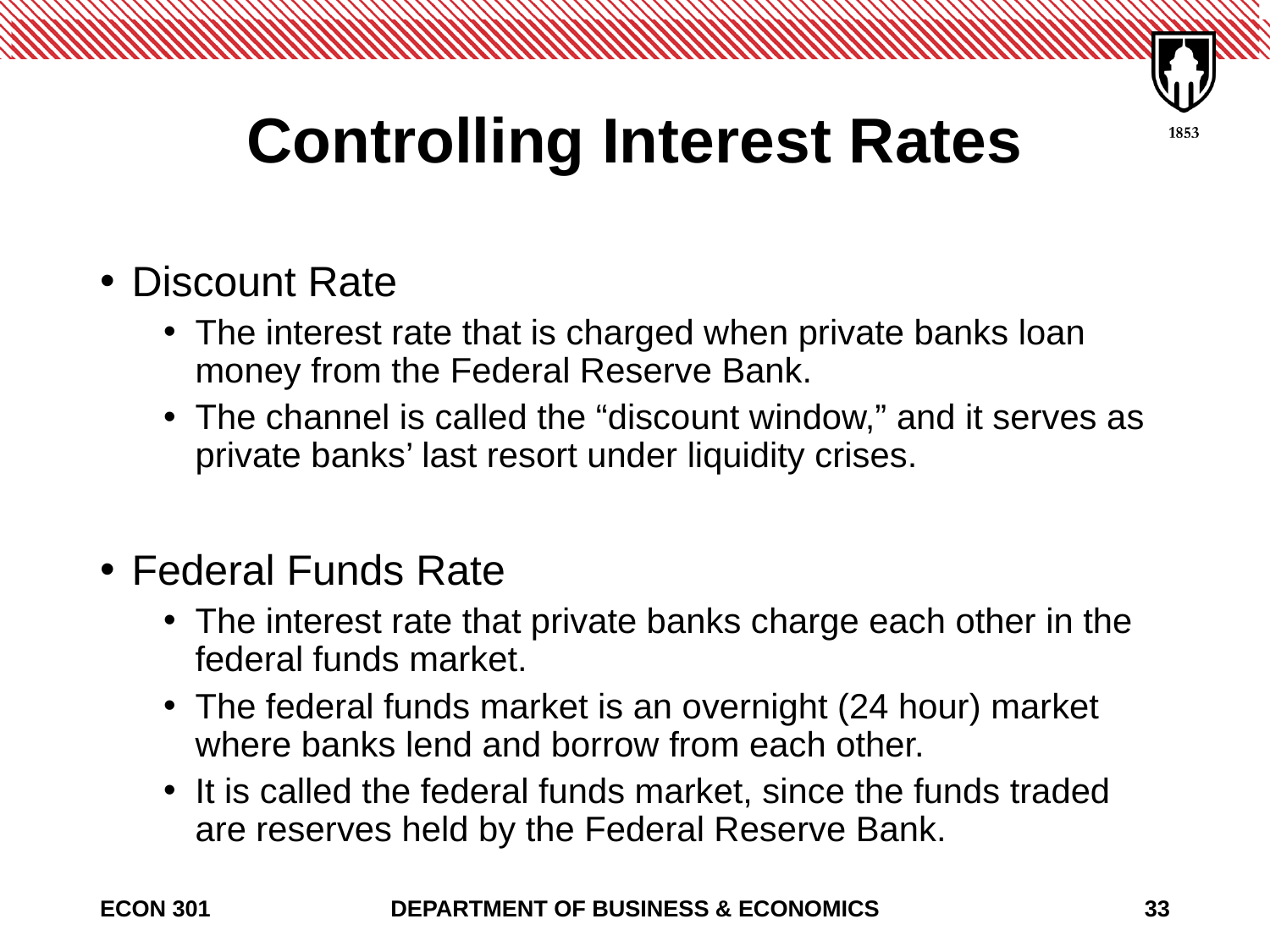

# Controlling Interest Rates
Discount Rate
The interest rate that is charged when private banks loan money from the Federal Reserve Bank.
The channel is called the “discount window,” and it serves as private banks’ last resort under liquidity crises.

Federal Funds Rate
The interest rate that private banks charge each other in the federal funds market.
The federal funds market is an overnight (24 hour) market where banks lend and borrow from each other.
It is called the federal funds market, since the funds traded are reserves held by the Federal Reserve Bank.
ECON 301
DEPARTMENT OF BUSINESS & ECONOMICS
33